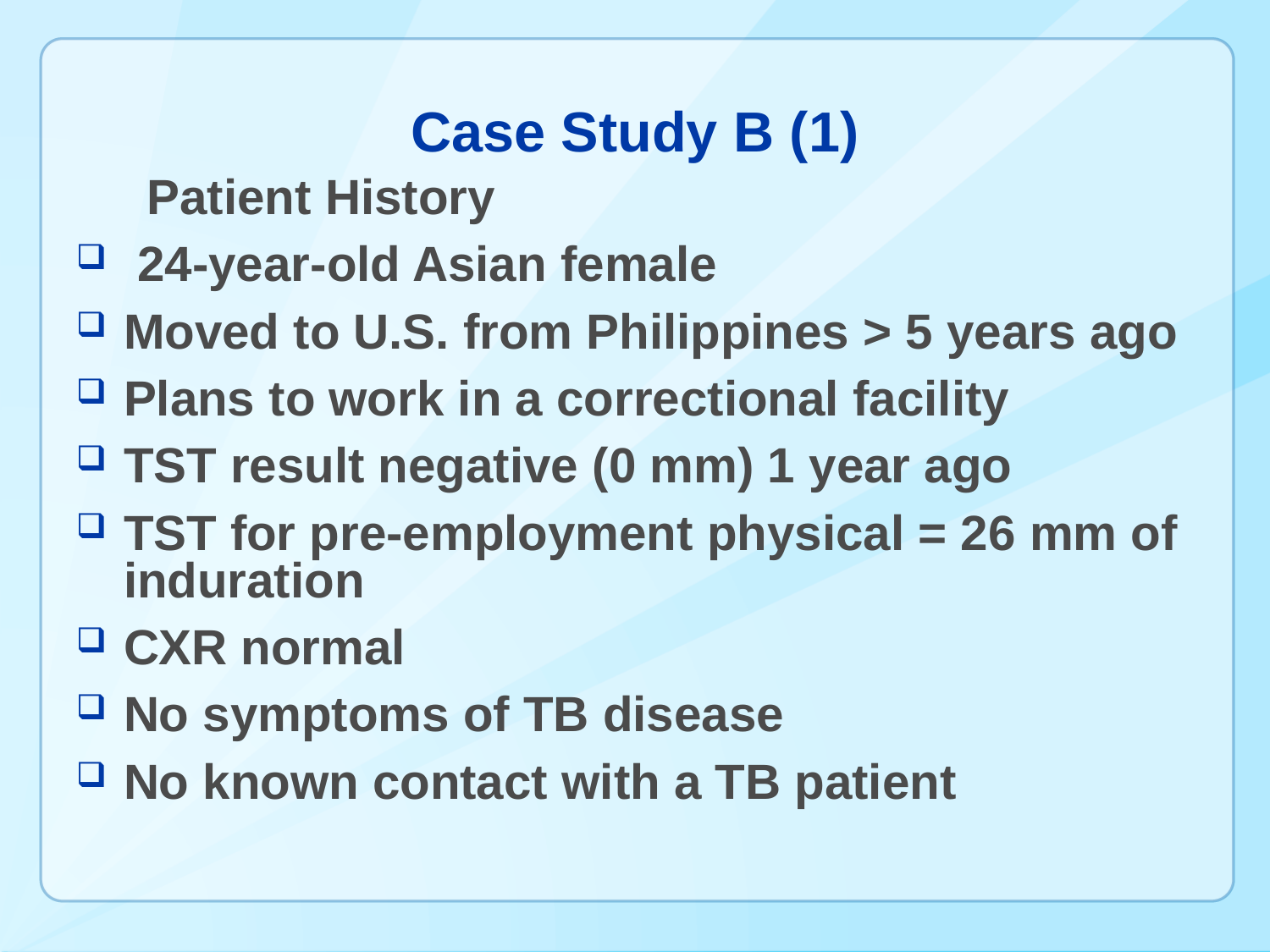

# Case Study B (1)
      Patient History
 24-year-old Asian female
Moved to U.S. from Philippines > 5 years ago
Plans to work in a correctional facility
TST result negative (0 mm) 1 year ago
TST for pre-employment physical = 26 mm of induration
CXR normal
No symptoms of TB disease
No known contact with a TB patient